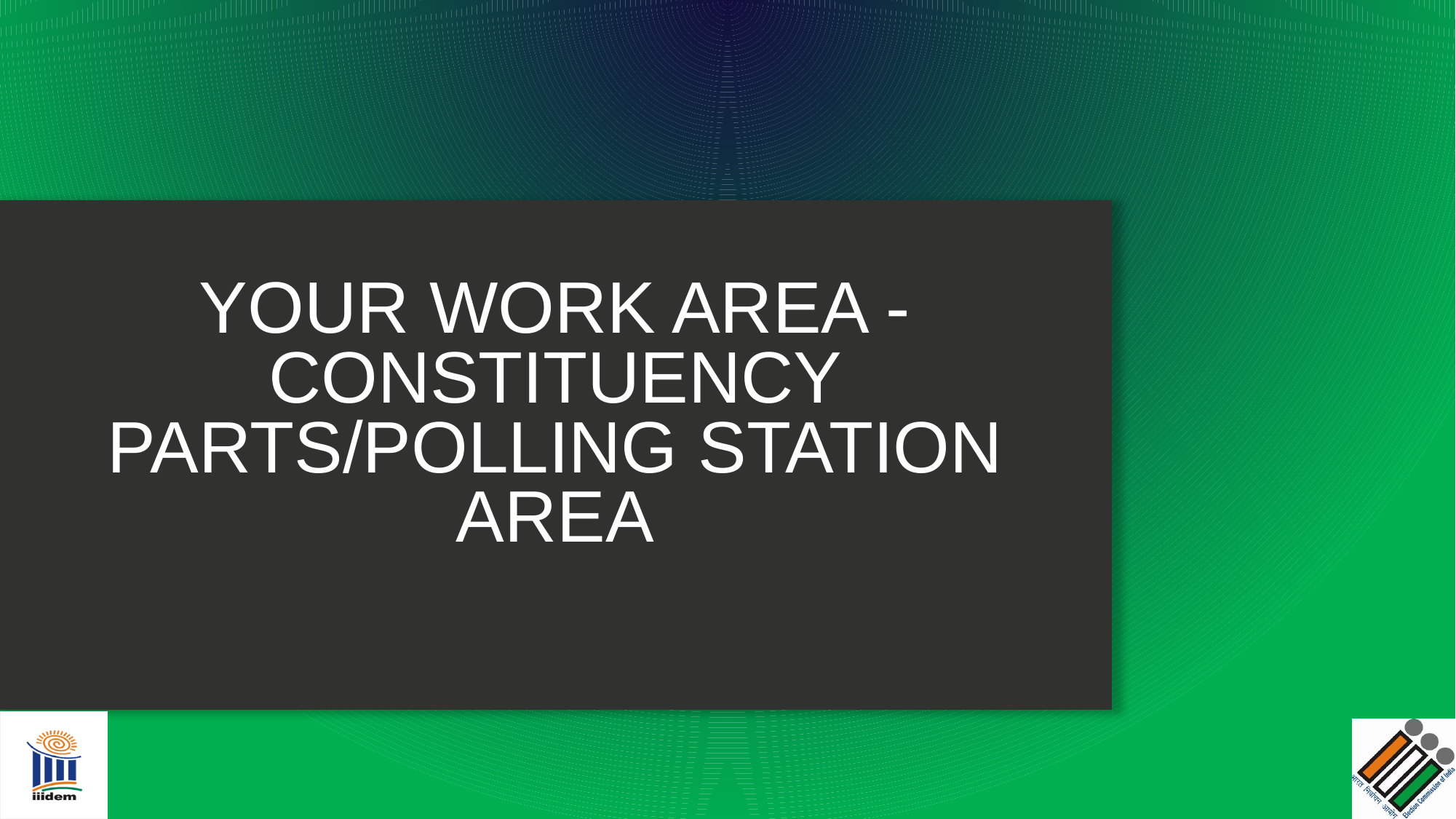

# YOUR WORK AREA - CONSTITUENCY PARTS/POLLING STATION AREA